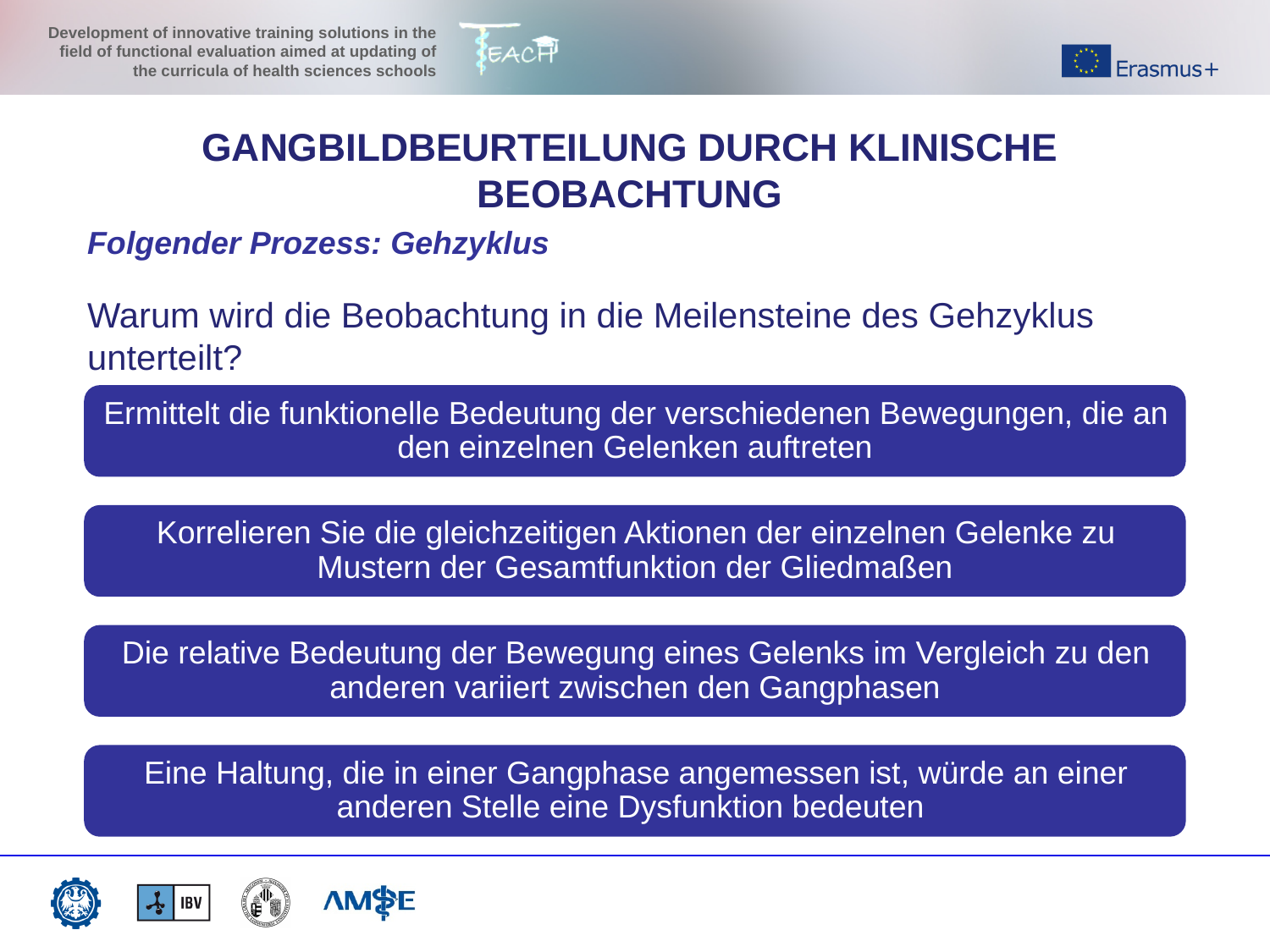

GANGBILDBEURTEILUNG DURCH KLINISCHE BEOBACHTUNG
Folgender Prozess: Gehzyklus
Warum wird die Beobachtung in die Meilensteine des Gehzyklus unterteilt?
Ermittelt die funktionelle Bedeutung der verschiedenen Bewegungen, die an den einzelnen Gelenken auftreten
Rancho Los Amigos Hospital, Downey, Kalifornien
Korrelieren Sie die gleichzeitigen Aktionen der einzelnen Gelenke zu Mustern der Gesamtfunktion der Gliedmaßen
Die relative Bedeutung der Bewegung eines Gelenks im Vergleich zu den anderen variiert zwischen den Gangphasen
Eine Haltung, die in einer Gangphase angemessen ist, würde an einer anderen Stelle eine Dysfunktion bedeuten